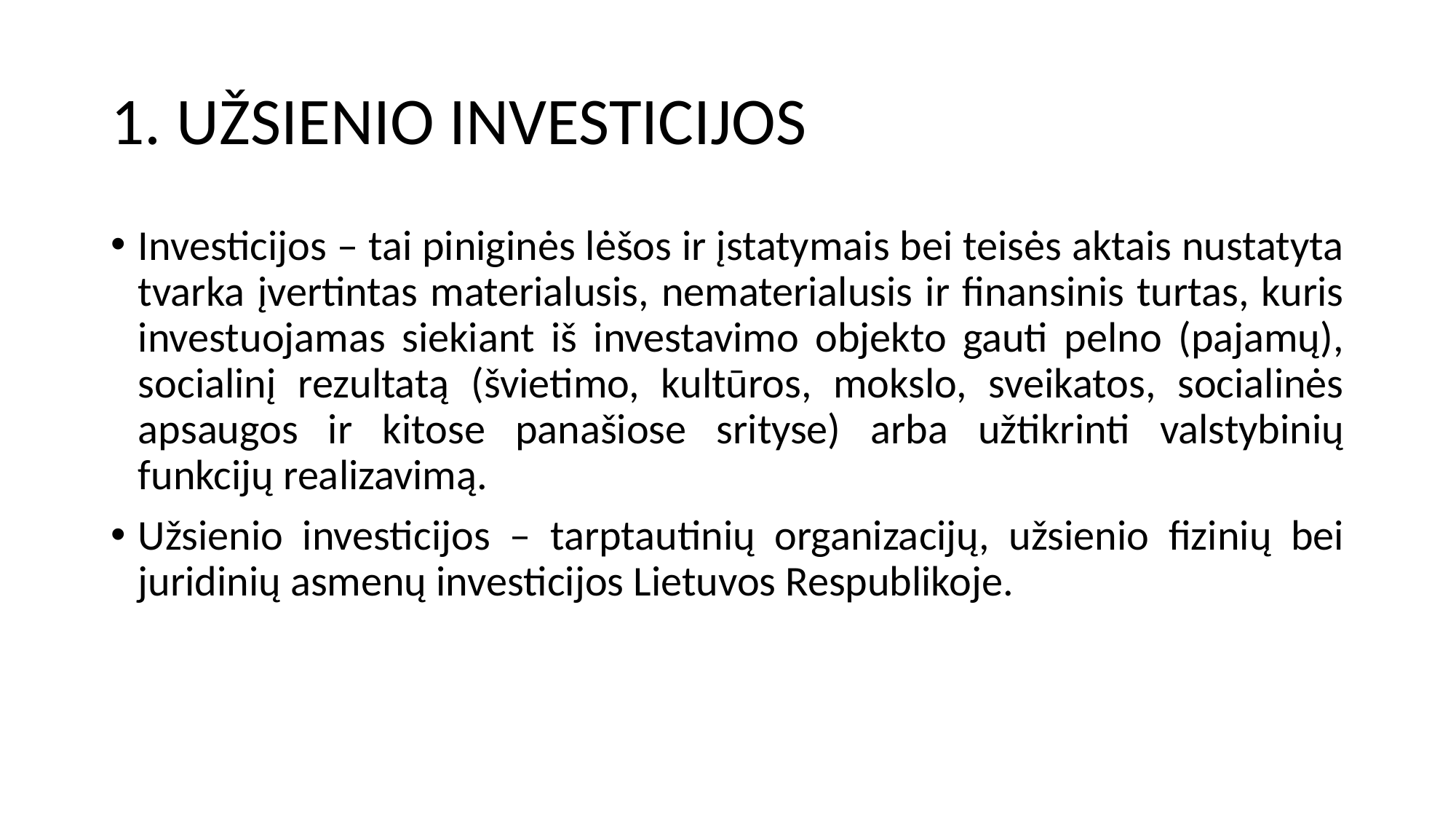

# 1. UŽSIENIO INVESTICIJOS
Investicijos – tai piniginės lėšos ir įstatymais bei teisės aktais nustatyta tvarka įvertintas materialusis, nematerialusis ir finansinis turtas, kuris investuojamas siekiant iš investavimo objekto gauti pelno (pajamų), socialinį rezultatą (švietimo, kultūros, mokslo, sveikatos, socialinės apsaugos ir kitose panašiose srityse) arba užtikrinti valstybinių funkcijų realizavimą.
Užsienio investicijos – tarptautinių organizacijų, užsienio fizinių bei juridinių asmenų investicijos Lietuvos Respublikoje.